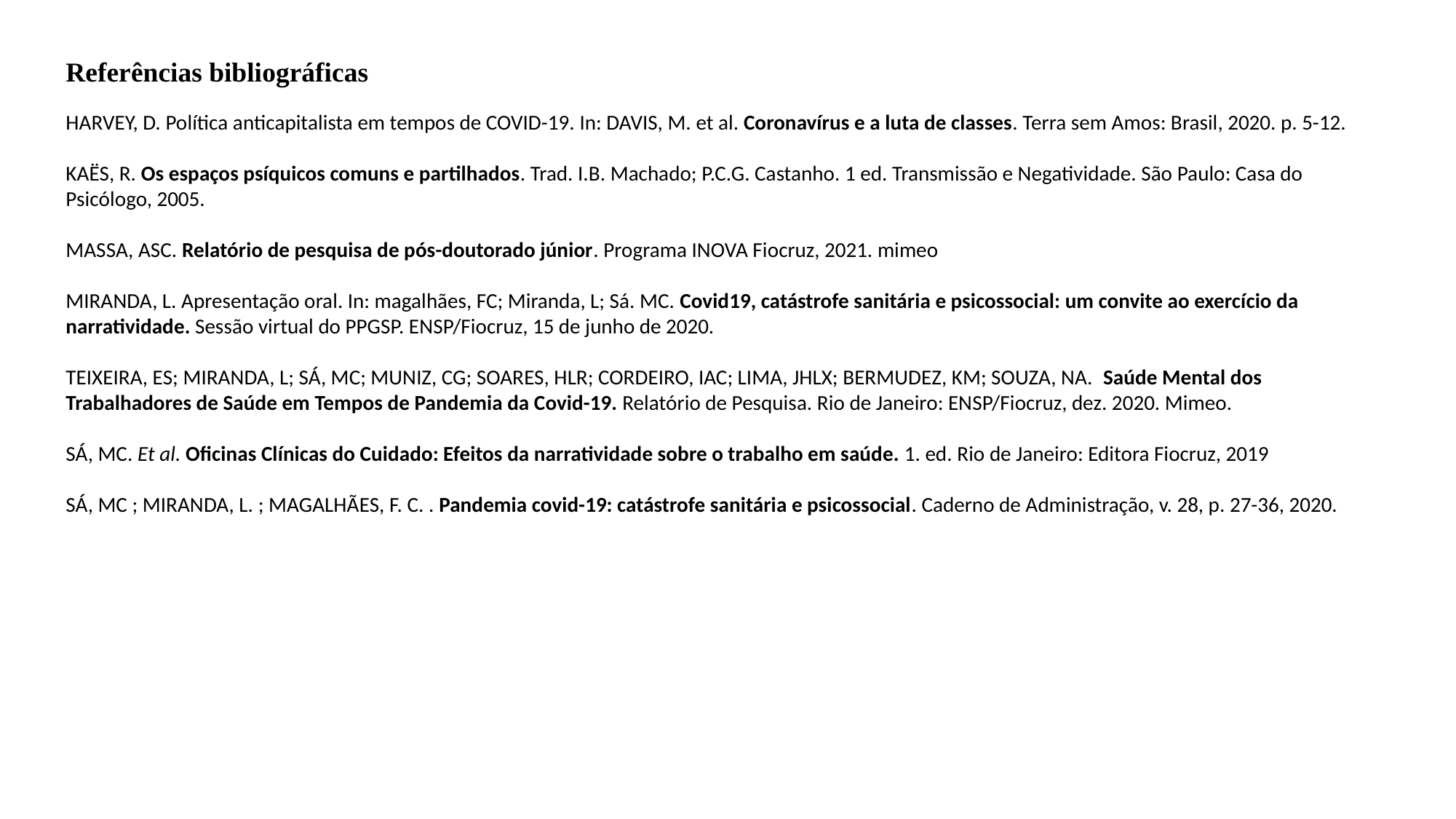

Referências bibliográficas

HARVEY, D. Política anticapitalista em tempos de COVID-19. In: DAVIS, M. et al. Coronavírus e a luta de classes. Terra sem Amos: Brasil, 2020. p. 5-12.

KAËS, R. Os espaços psíquicos comuns e partilhados. Trad. I.B. Machado; P.C.G. Castanho. 1 ed. Transmissão e Negatividade. São Paulo: Casa do Psicólogo, 2005.

MASSA, ASC. Relatório de pesquisa de pós-doutorado júnior. Programa INOVA Fiocruz, 2021. mimeo

MIRANDA, L. Apresentação oral. In: magalhães, FC; Miranda, L; Sá. MC. Covid19, catástrofe sanitária e psicossocial: um convite ao exercício da narratividade. Sessão virtual do PPGSP. ENSP/Fiocruz, 15 de junho de 2020.

TEIXEIRA, ES; MIRANDA, L; SÁ, MC; MUNIZ, CG; SOARES, HLR; CORDEIRO, IAC; LIMA, JHLX; BERMUDEZ, KM; SOUZA, NA.  Saúde Mental dos Trabalhadores de Saúde em Tempos de Pandemia da Covid-19. Relatório de Pesquisa. Rio de Janeiro: ENSP/Fiocruz, dez. 2020. Mimeo.

SÁ, MC. Et al. Oficinas Clínicas do Cuidado: Efeitos da narratividade sobre o trabalho em saúde. 1. ed. Rio de Janeiro: Editora Fiocruz, 2019

SÁ, MC ; MIRANDA, L. ; MAGALHÃES, F. C. . Pandemia covid-19: catástrofe sanitária e psicossocial. Caderno de Administração, v. 28, p. 27-36, 2020.